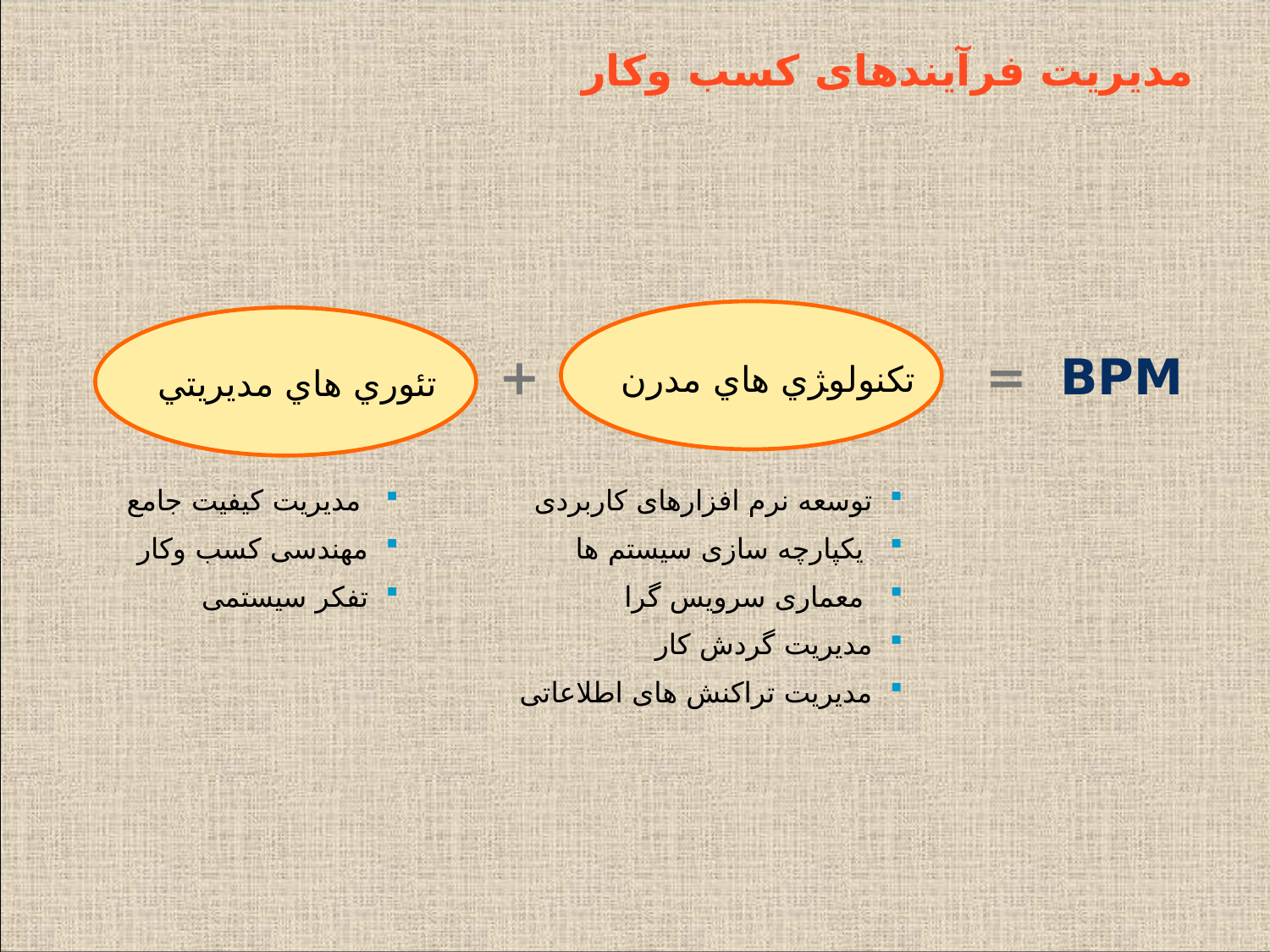

# مدیریت فرآیندهای کسب وکار

+
=
BPM
تكنولو‍ژي هاي مدرن
تئوري هاي مديريتي
 مدیریت کیفیت جامع
مهندسی کسب وکار
تفکر سیستمی
توسعه نرم افزارهای کاربردی
 یکپارچه سازی سیستم ها
 معماری سرویس گرا
مدیریت گردش کار
مدیریت تراکنش های اطلاعاتی